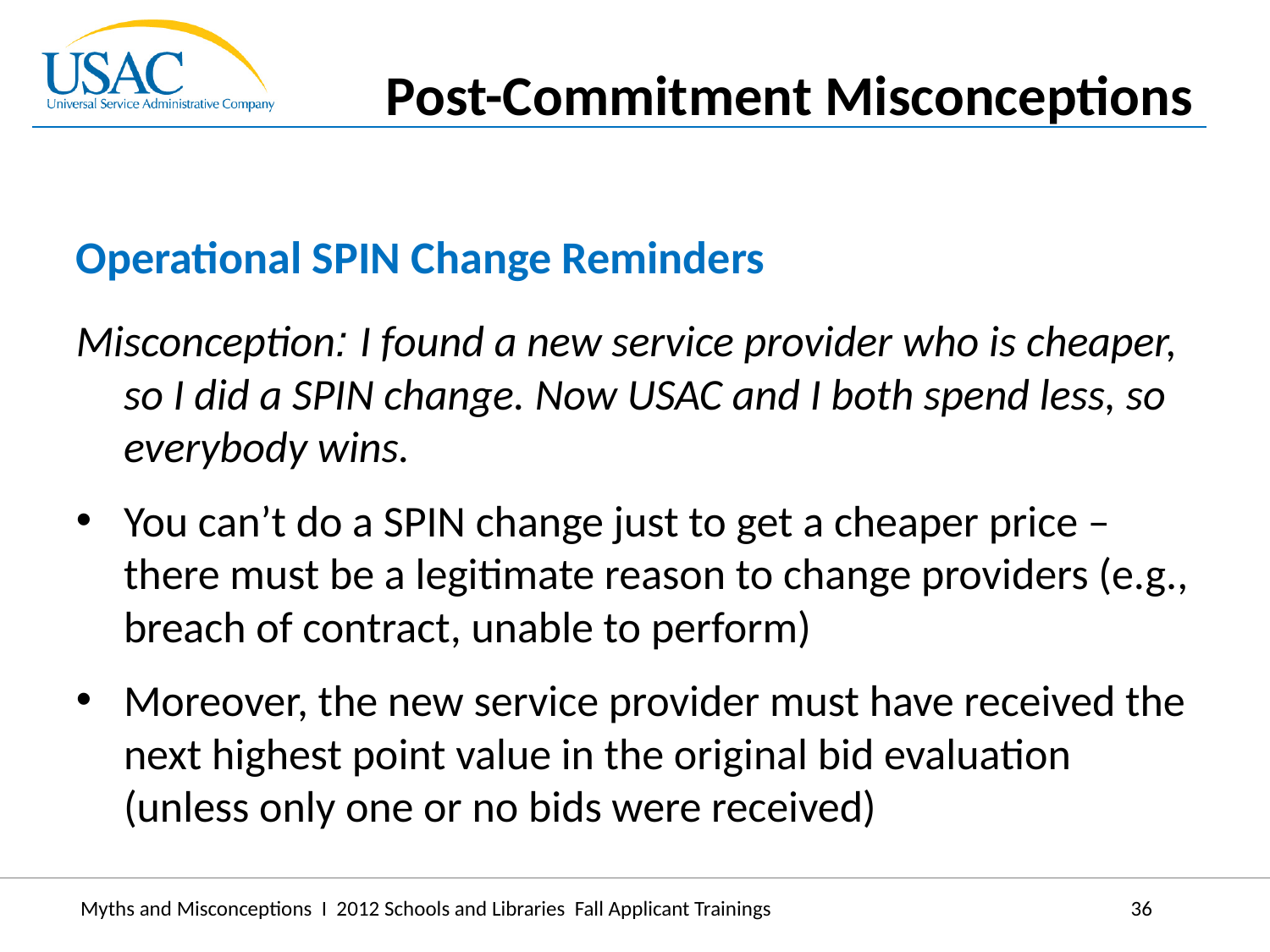

Post-Commitment Misconceptions
Operational SPIN Change Reminders
Misconception: I found a new service provider who is cheaper, so I did a SPIN change. Now USAC and I both spend less, so everybody wins.
You can’t do a SPIN change just to get a cheaper price – there must be a legitimate reason to change providers (e.g., breach of contract, unable to perform)
Moreover, the new service provider must have received the next highest point value in the original bid evaluation (unless only one or no bids were received)